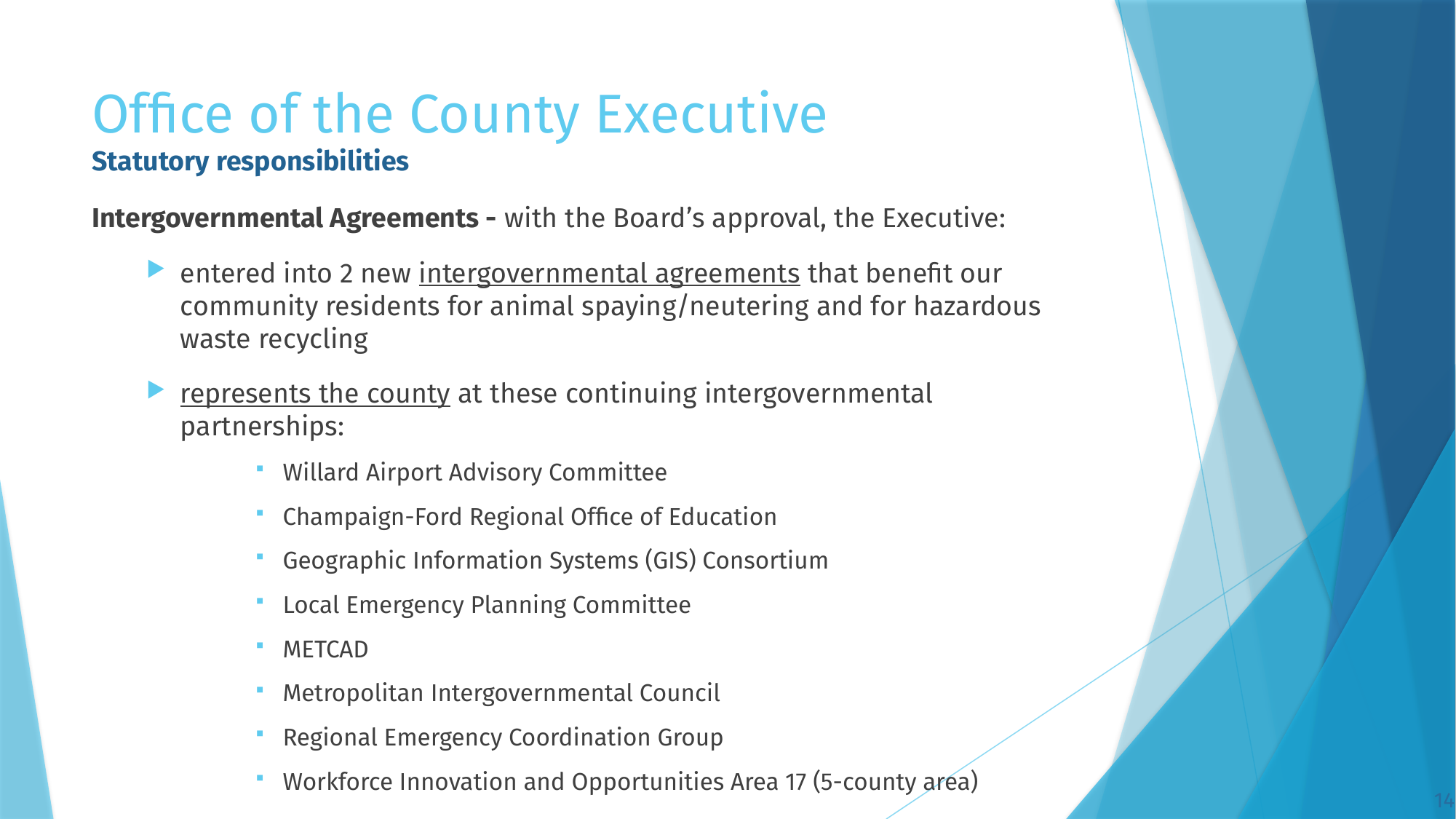

# Office of the County Executive Statutory responsibilities
Intergovernmental Agreements - with the Board’s approval, the Executive:
entered into 2 new intergovernmental agreements that benefit our community residents for animal spaying/neutering and for hazardous waste recycling
represents the county at these continuing intergovernmental partnerships:
Willard Airport Advisory Committee
Champaign-Ford Regional Office of Education
Geographic Information Systems (GIS) Consortium
Local Emergency Planning Committee
METCAD
Metropolitan Intergovernmental Council
Regional Emergency Coordination Group
Workforce Innovation and Opportunities Area 17 (5-county area)

14